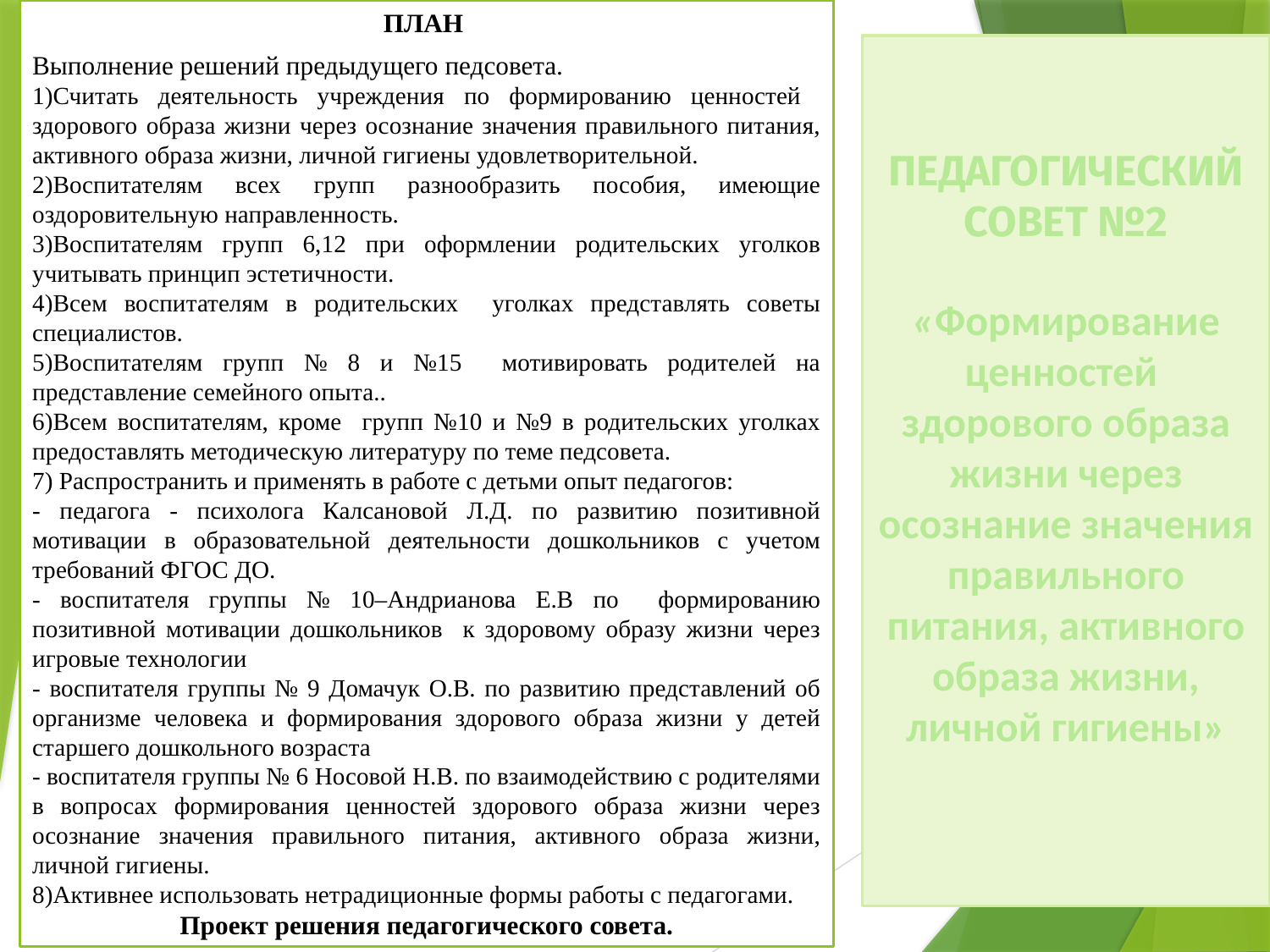

ПЛАН

Выполнение решений предыдущего педсовета.
1)Считать деятельность учреждения по формированию ценностей  здорового образа жизни через осознание значения правильного питания, активного образа жизни, личной гигиены удовлетворительной.
2)Воспитателям всех групп разнообразить пособия, имеющие оздоровительную направленность.
3)Воспитателям групп 6,12 при оформлении родительских уголков учитывать принцип эстетичности.
4)Всем воспитателям в родительских  уголках представлять советы специалистов.
5)Воспитателям групп № 8 и №15  мотивировать родителей на представление семейного опыта..
6)Всем воспитателям, кроме  групп №10 и №9 в родительских уголках предоставлять методическую литературу по теме педсовета.
7) Распространить и применять в работе с детьми опыт педагогов:
- педагога - психолога Калсановой Л.Д. по развитию позитивной мотивации в образовательной деятельности дошкольников с учетом требований ФГОС ДО.
- воспитателя группы № 10–Андрианова Е.В по  формированию позитивной мотивации дошкольников  к здоровому образу жизни через игровые технологии
- воспитателя группы № 9 Домачук О.В. по развитию представлений об организме человека и формирования здорового образа жизни у детей старшего дошкольного возраста
- воспитателя группы № 6 Носовой Н.В. по взаимодействию с родителями в вопросах формирования ценностей здорового образа жизни через осознание значения правильного питания, активного образа жизни, личной гигиены.
8)Активнее использовать нетрадиционные формы работы с педагогами.
Проект решения педагогического совета.

ПЕДАГОГИЧЕСКИЙ СОВЕТ №2

«Формирование ценностей  здорового образа жизни через осознание значения правильного питания, активного образа жизни, личной гигиены»